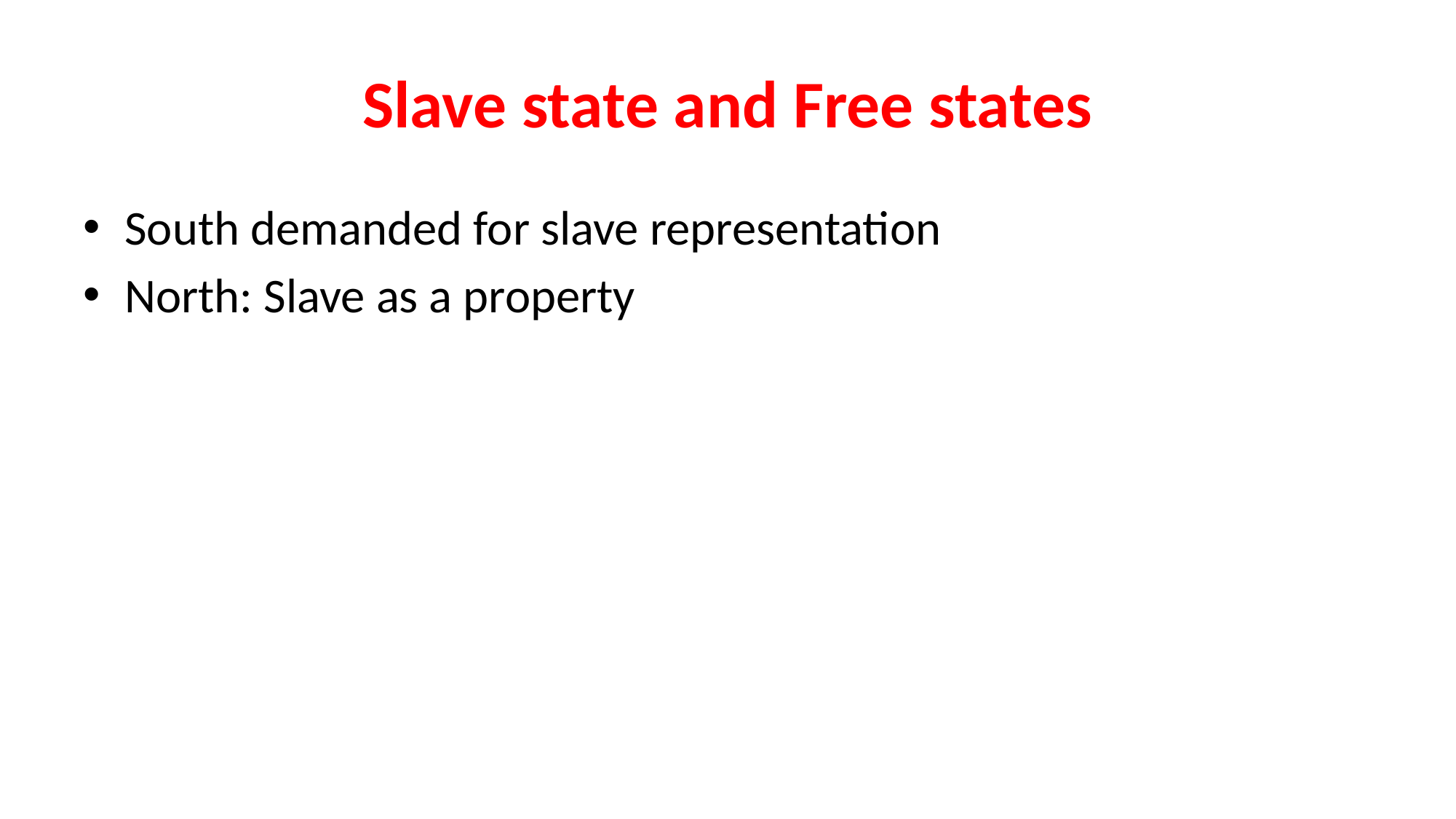

# Slave state and Free states
South demanded for slave representation
North: Slave as a property